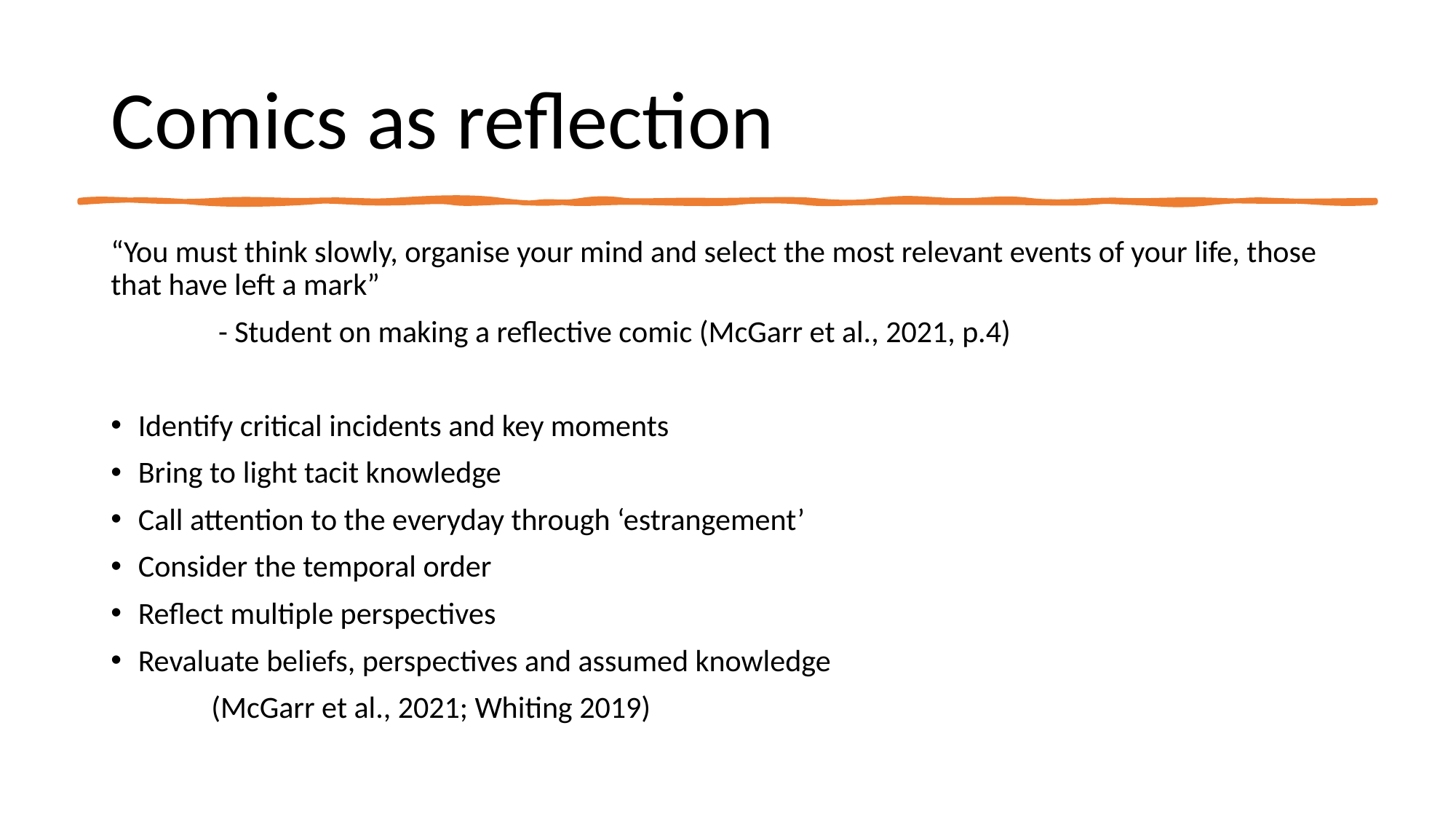

# Comics as reflection

“You must think slowly, organise your mind and select the most relevant events of your life, those that have left a mark”
				 - Student on making a reflective comic (McGarr et al., 2021, p.4)

Identify critical incidents and key moments
Bring to light tacit knowledge
Call attention to the everyday through ‘estrangement’
Consider the temporal order
Reflect multiple perspectives
Revaluate beliefs, perspectives and assumed knowledge
							(McGarr et al., 2021; Whiting 2019)